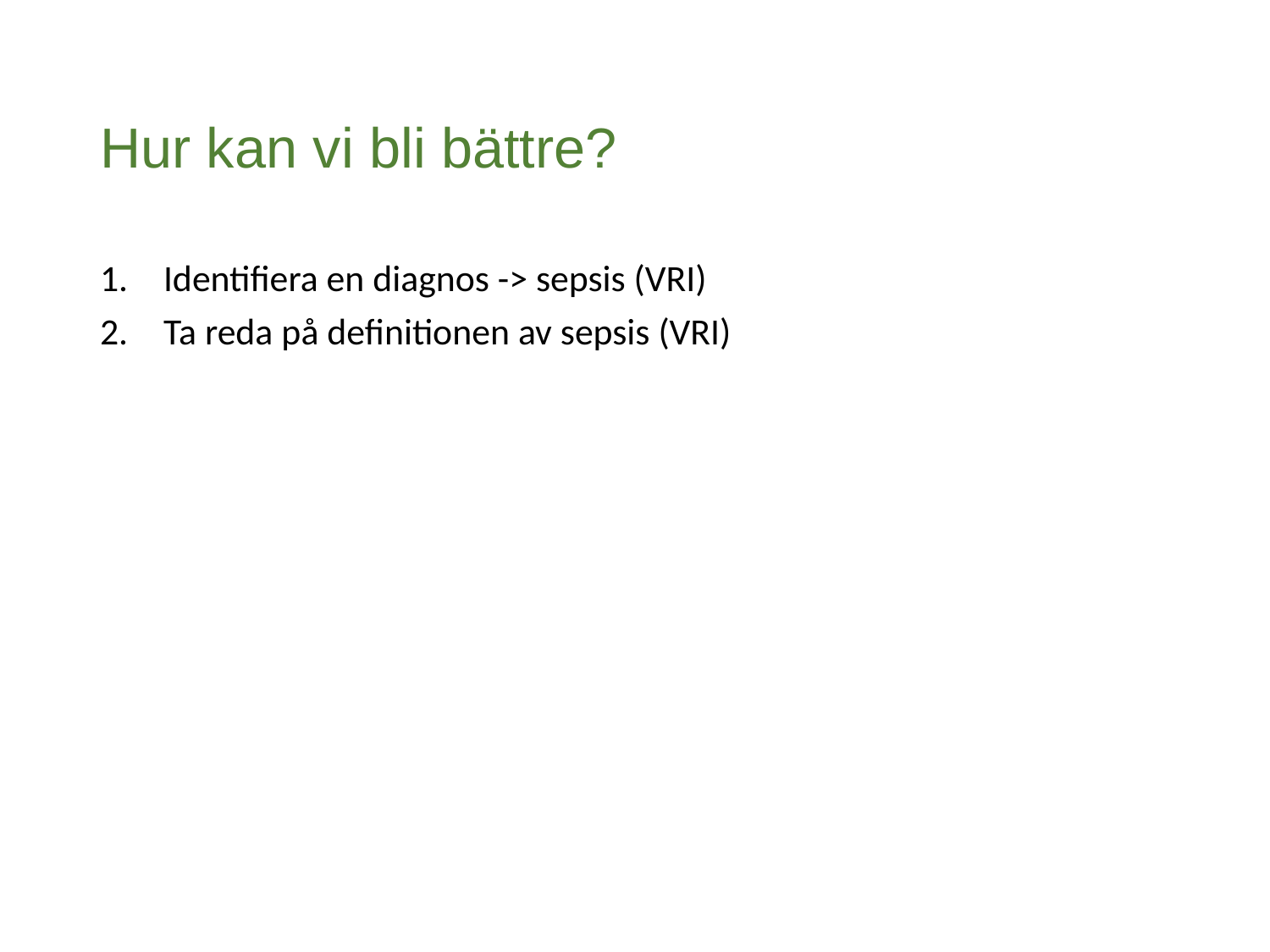

# Hur kan vi bli bättre?
Identifiera en diagnos -> sepsis (VRI)
Ta reda på definitionen av sepsis (VRI)